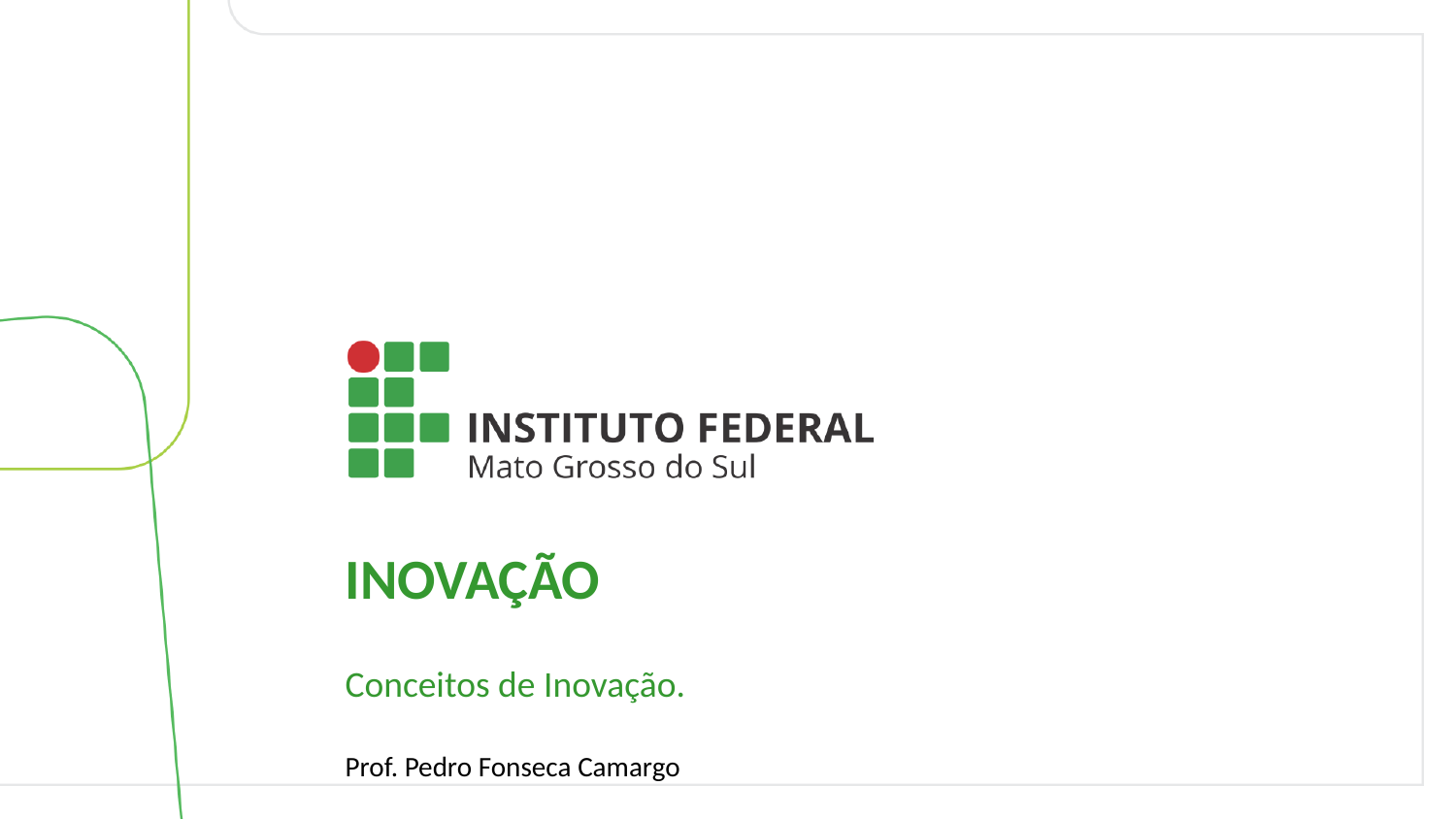

INOVAÇÃO

Conceitos de Inovação.
Prof. Pedro Fonseca Camargo